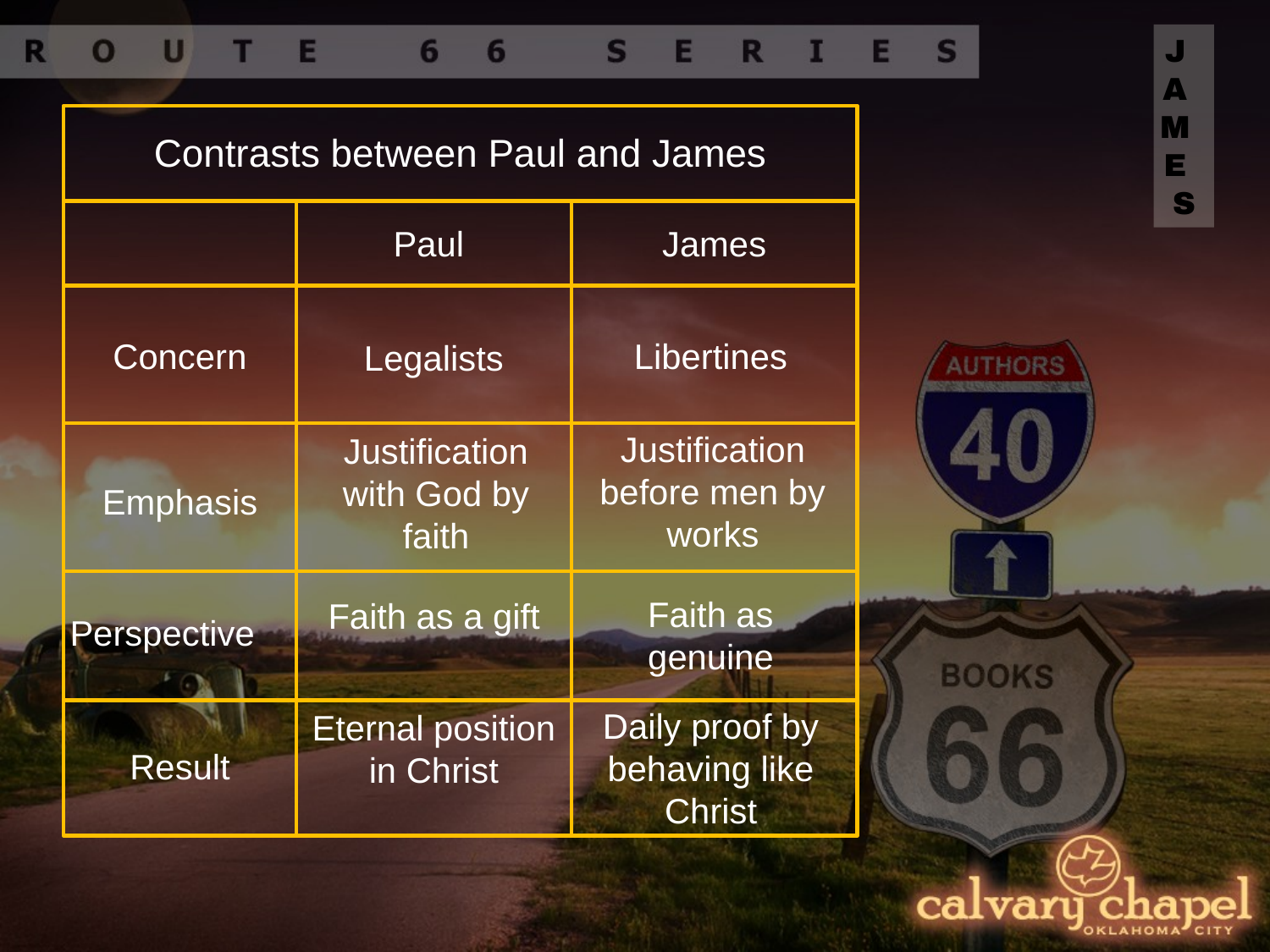

JAMES

Contrasts between Paul and James
Paul
James
Concern
Libertines
Legalists
Justification before men by works
Justification with God by faith
Emphasis
Faith as genuine
Faith as a gift
Perspective
Daily proof by behaving like Christ
Eternal position in Christ
Result